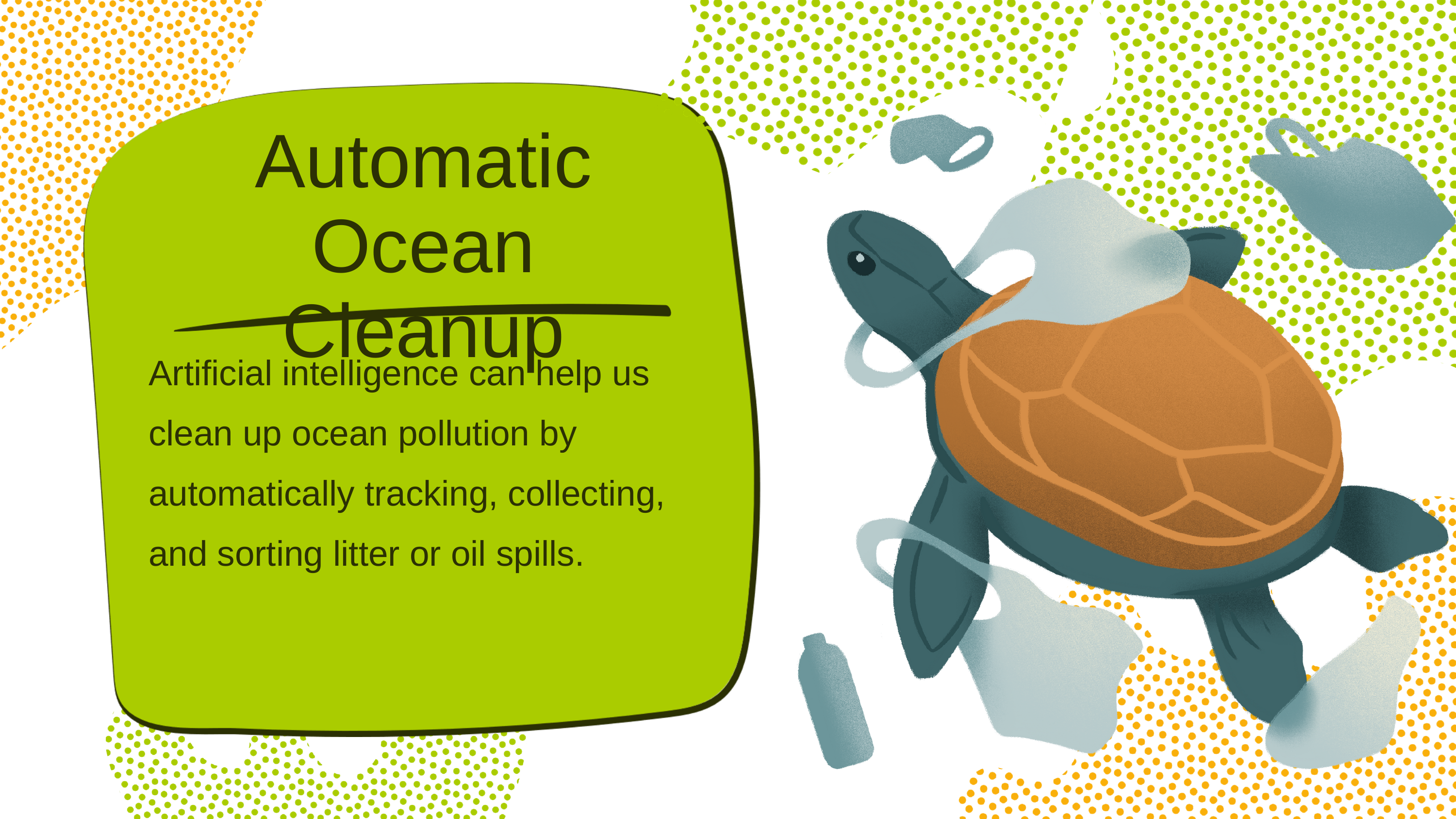

Automatic Ocean Cleanup

Artificial intelligence can help us clean up ocean pollution by automatically tracking, collecting, and sorting litter or oil spills.